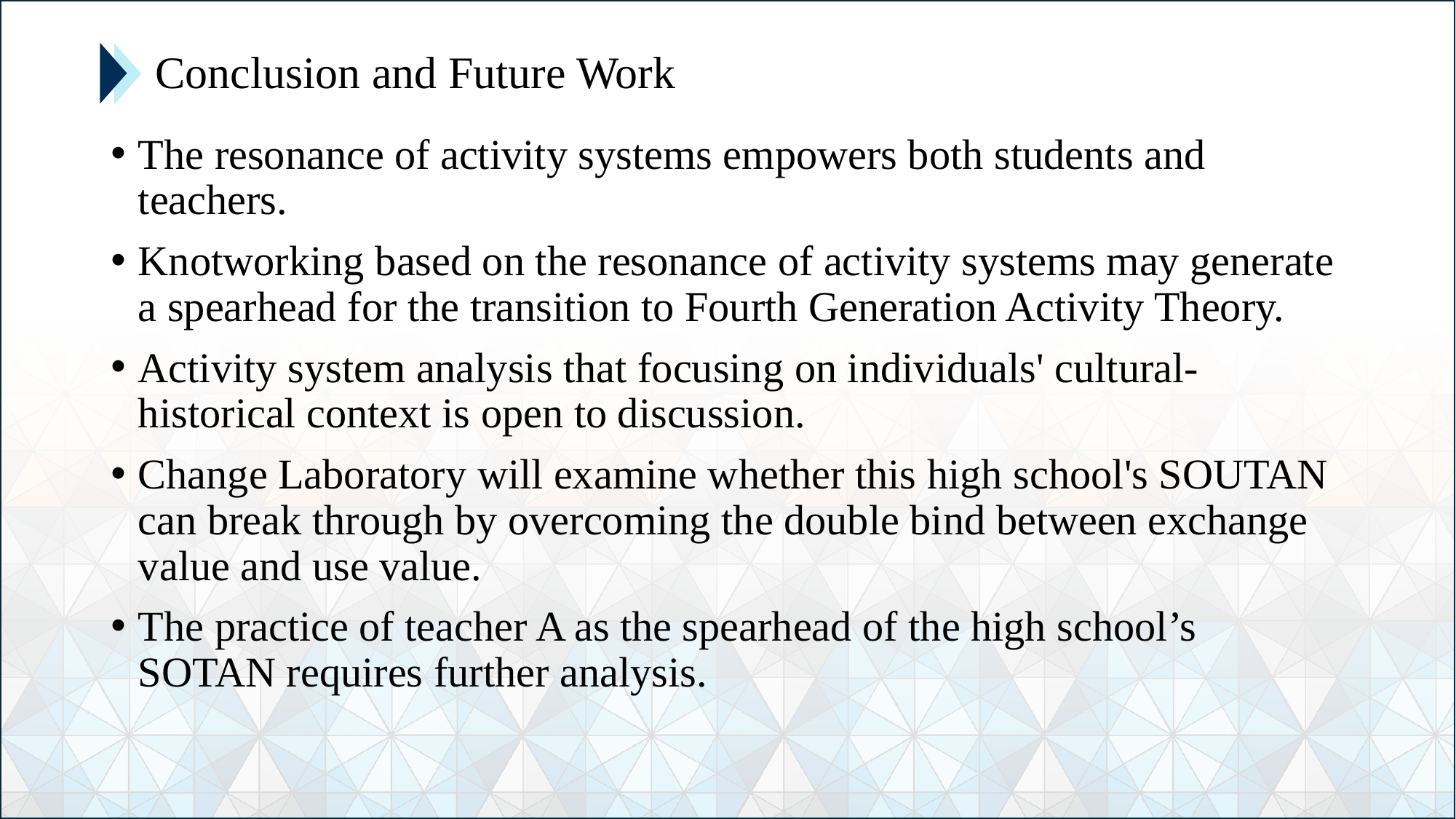

# Conclusion and Future Work
The resonance of activity systems empowers both students and teachers.
Knotworking based on the resonance of activity systems may generate a spearhead for the transition to Fourth Generation Activity Theory.
Activity system analysis that focusing on individuals' cultural-historical context is open to discussion.
Change Laboratory will examine whether this high school's SOUTAN can break through by overcoming the double bind between exchange value and use value.
The practice of teacher A as the spearhead of the high school’s SOTAN requires further analysis.